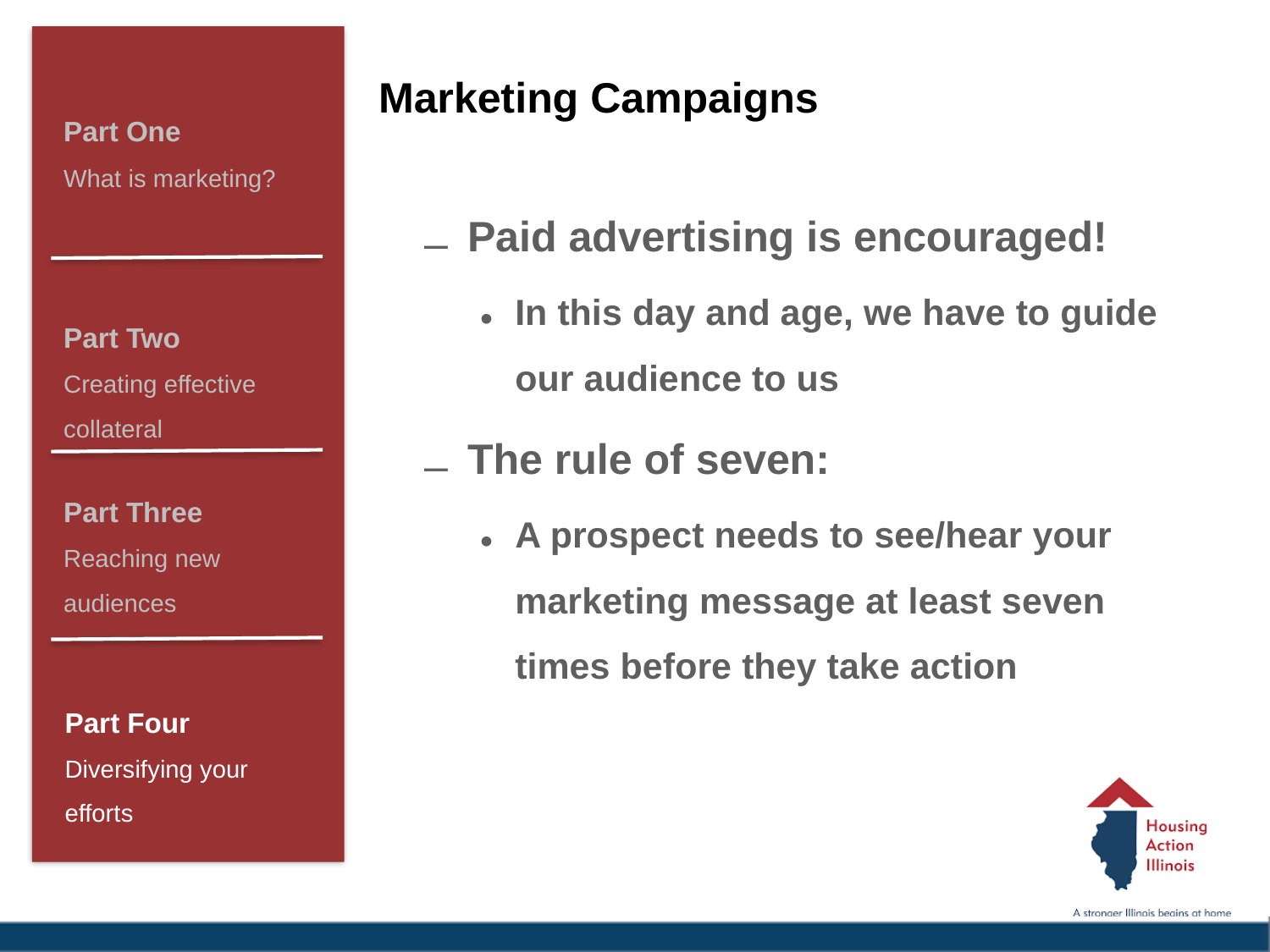

Marketing Campaigns

Paid advertising is encouraged!
In this day and age, we have to guide our audience to us
The rule of seven:
A prospect needs to see/hear your marketing message at least seven times before they take action

Part One
What is marketing?

Part Two
Creating effective collateral
Part Three
Reaching new audiences
Part Four
Diversifying your efforts